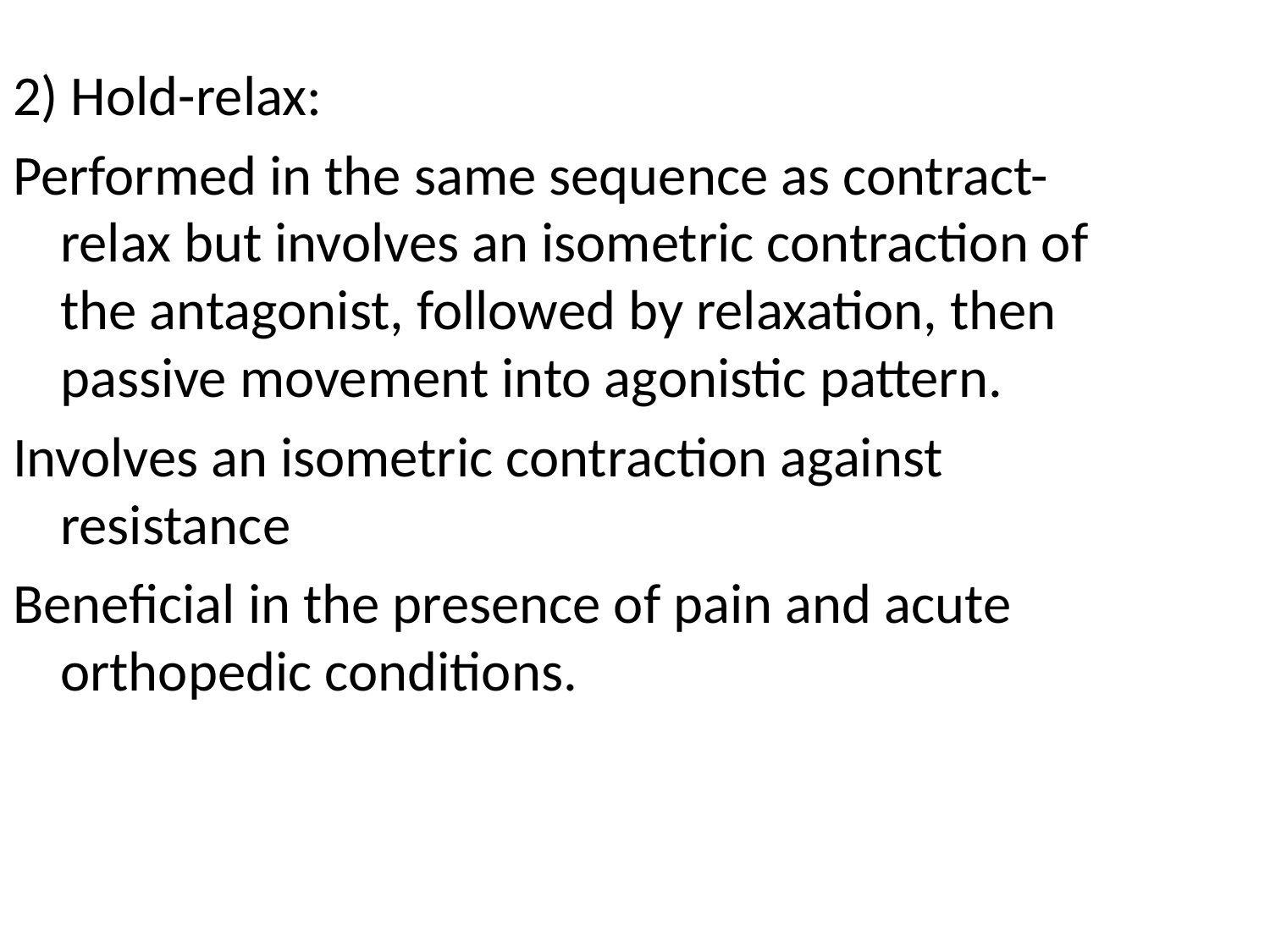

2) Hold-relax:
Performed in the same sequence as contract-relax but involves an isometric contraction of the antagonist, followed by relaxation, then passive movement into agonistic pattern.
Involves an isometric contraction against resistance
Beneficial in the presence of pain and acute orthopedic conditions.